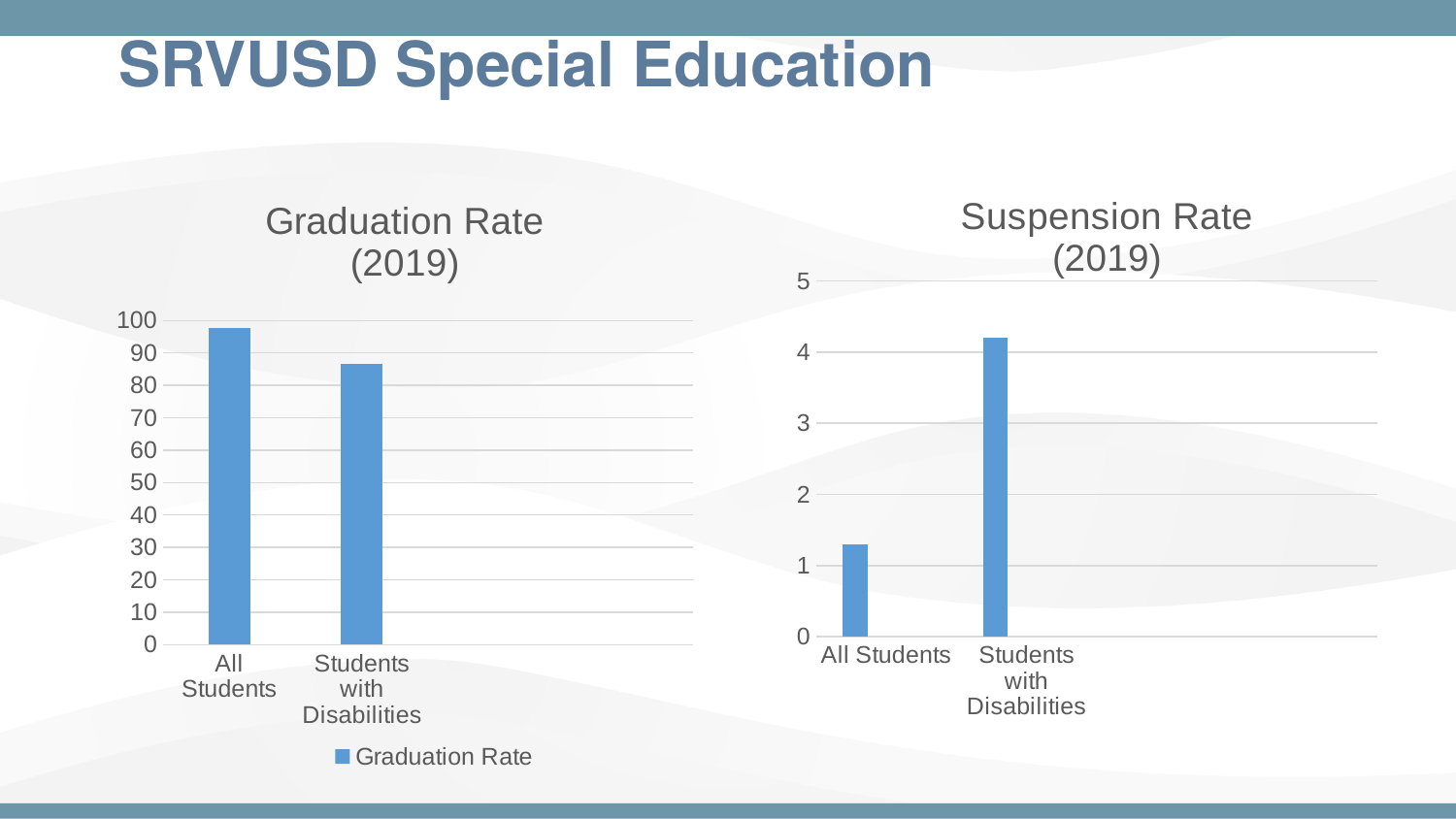

SRVUSD Special Education

### Chart: Graduation Rate
(2019)

| Category | Graduation Rate |
|---|---|
| All Students | 97.6 |
| Students with Disabilities | 86.6 |

### Chart: Suspension Rate
(2019)

| Category | Suspension Rate | Column1 | Column2 |
|---|---|---|---|
| All Students | 1.3 | None | None |
| Students with Disabilities | 4.2 | None | None |